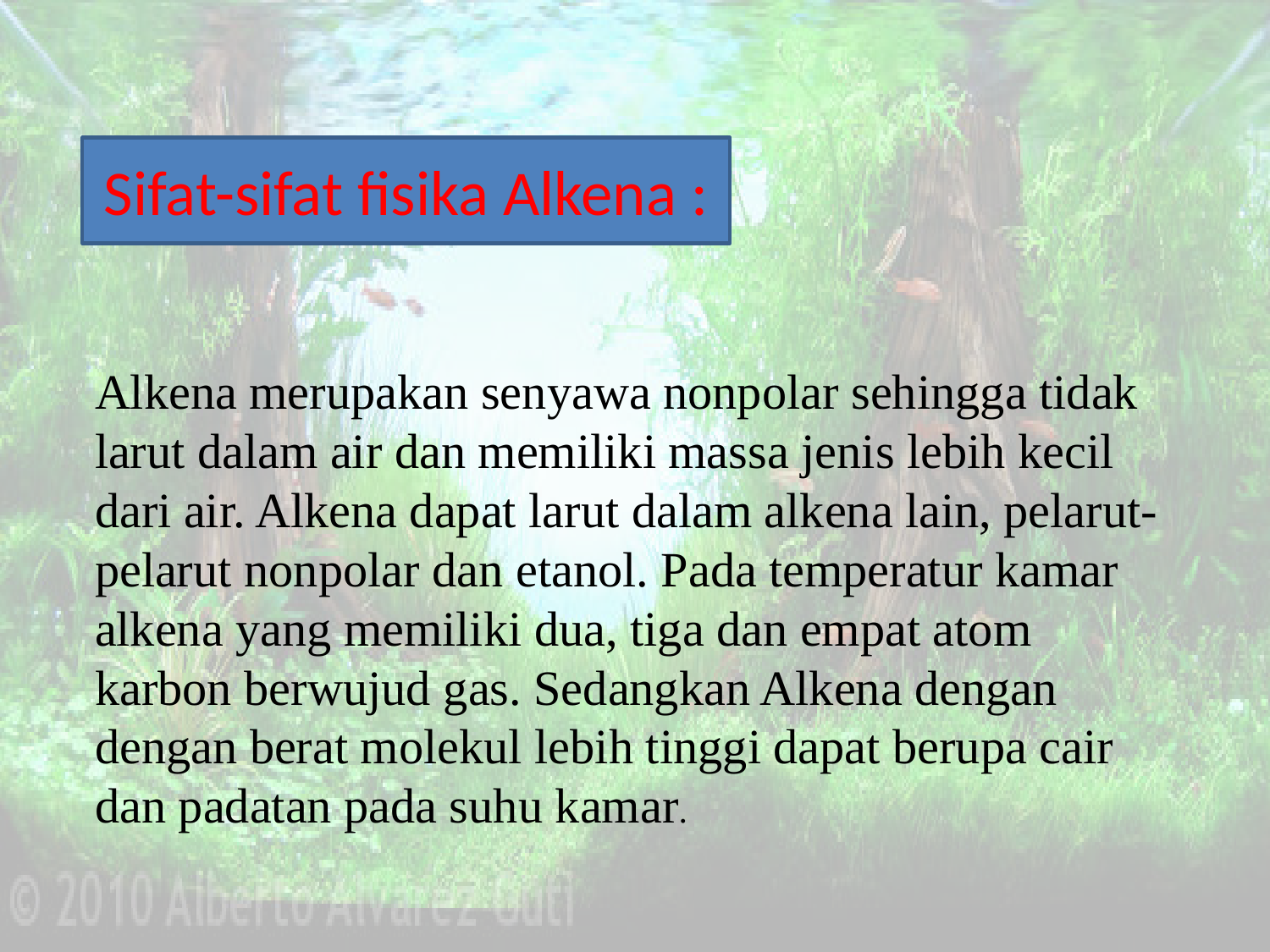

Sifat-sifat fisika Alkena :
Alkena merupakan senyawa nonpolar sehingga tidak larut dalam air dan memiliki massa jenis lebih kecil dari air. Alkena dapat larut dalam alkena lain, pelarut-pelarut nonpolar dan etanol. Pada temperatur kamar alkena yang memiliki dua, tiga dan empat atom karbon berwujud gas. Sedangkan Alkena dengan dengan berat molekul lebih tinggi dapat berupa cair dan padatan pada suhu kamar.